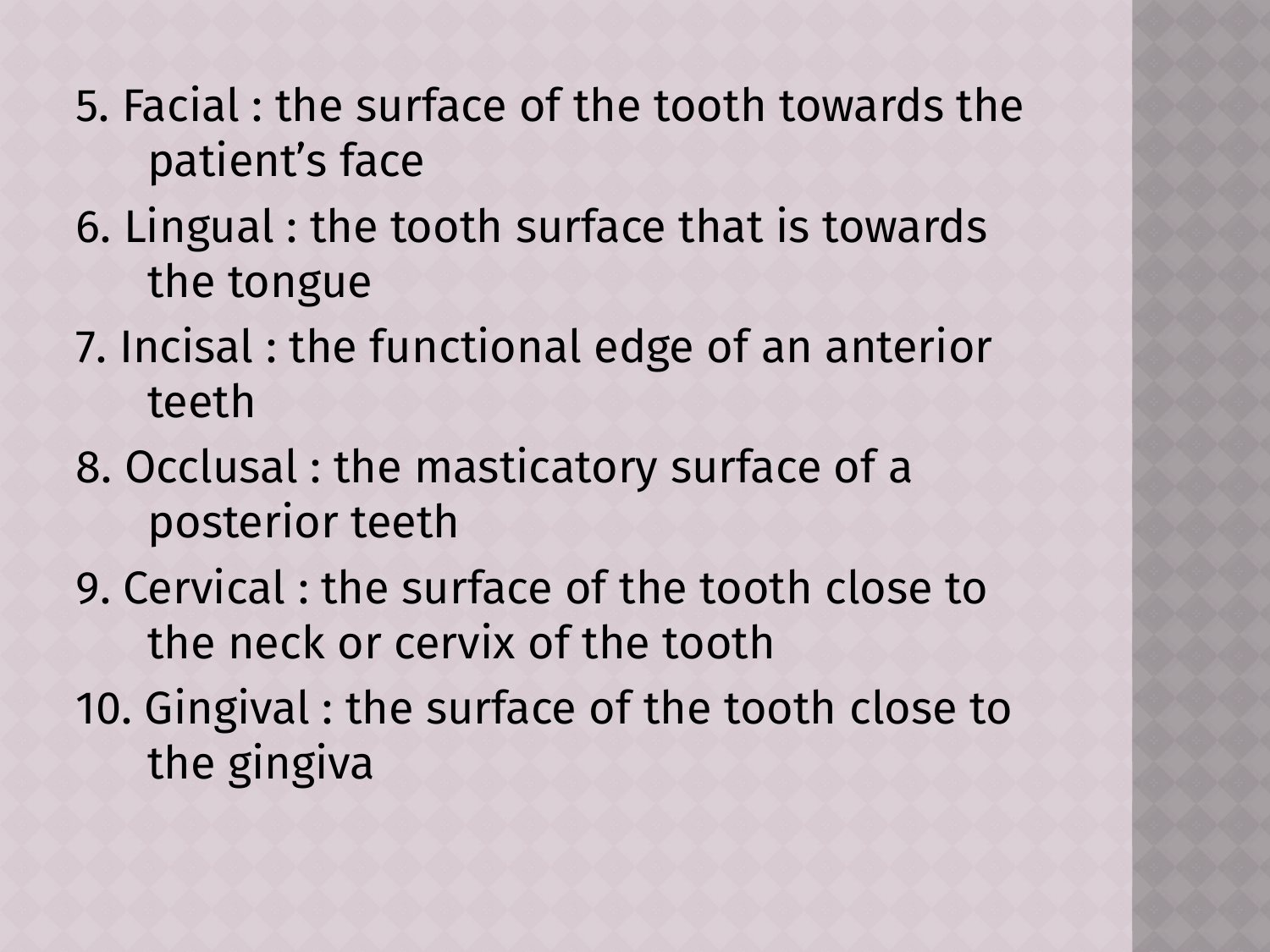

5. Facial : the surface of the tooth towards the patient’s face
6. Lingual : the tooth surface that is towards the tongue
7. Incisal : the functional edge of an anterior teeth
8. Occlusal : the masticatory surface of a posterior teeth
9. Cervical : the surface of the tooth close to the neck or cervix of the tooth
10. Gingival : the surface of the tooth close to the gingiva